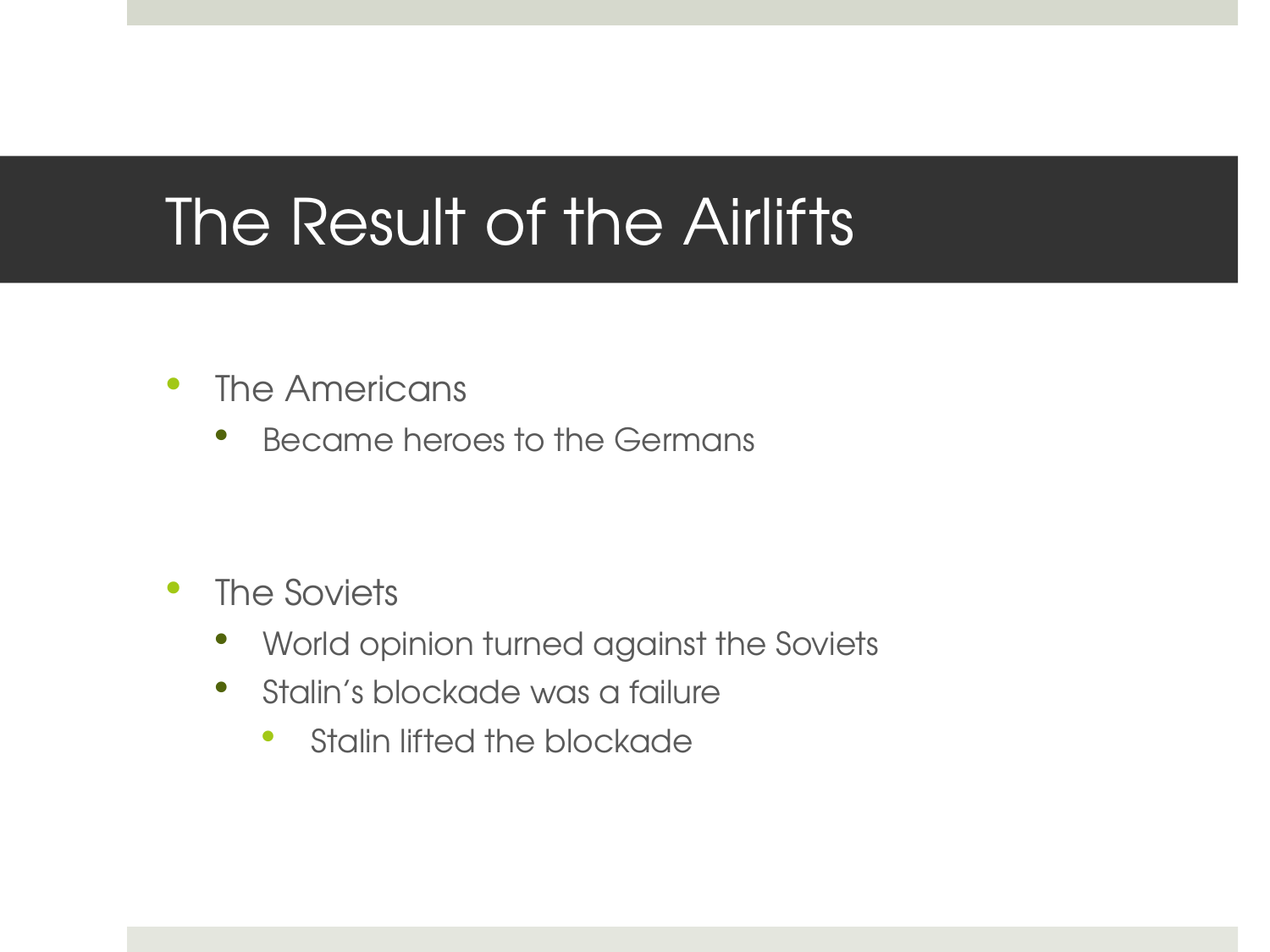

# The Result of the Airlifts
The Americans
Became heroes to the Germans

The Soviets
World opinion turned against the Soviets
Stalin’s blockade was a failure
Stalin lifted the blockade